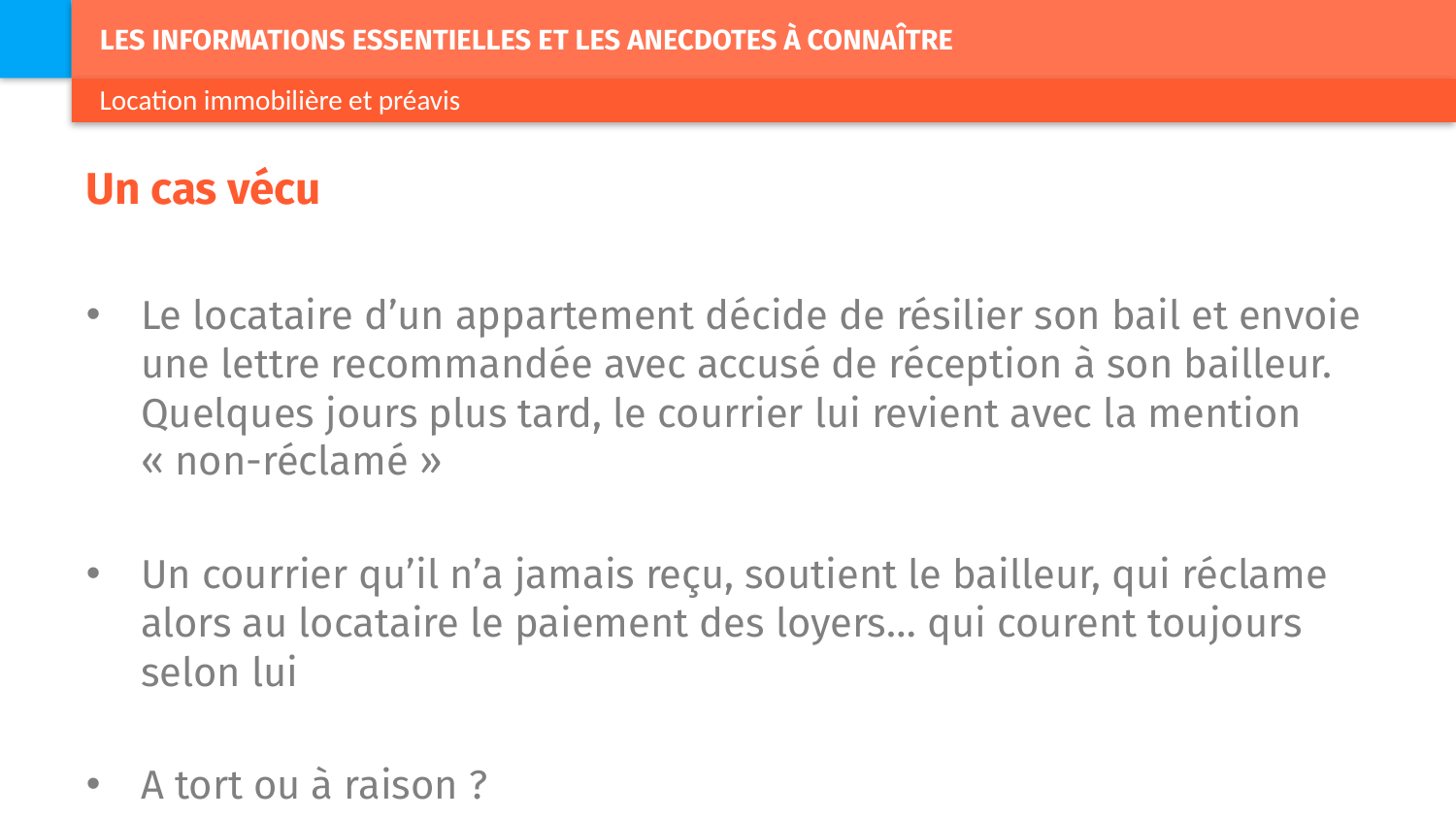

# Les informations essentielles et les anecdotes à connaître

Location immobilière et préavis
Un cas vécu

Le locataire d’un appartement décide de résilier son bail et envoie une lettre recommandée avec accusé de réception à son bailleur. Quelques jours plus tard, le courrier lui revient avec la mention « non-réclamé »

Un courrier qu’il n’a jamais reçu, soutient le bailleur, qui réclame alors au locataire le paiement des loyers… qui courent toujours selon lui

A tort ou à raison ?